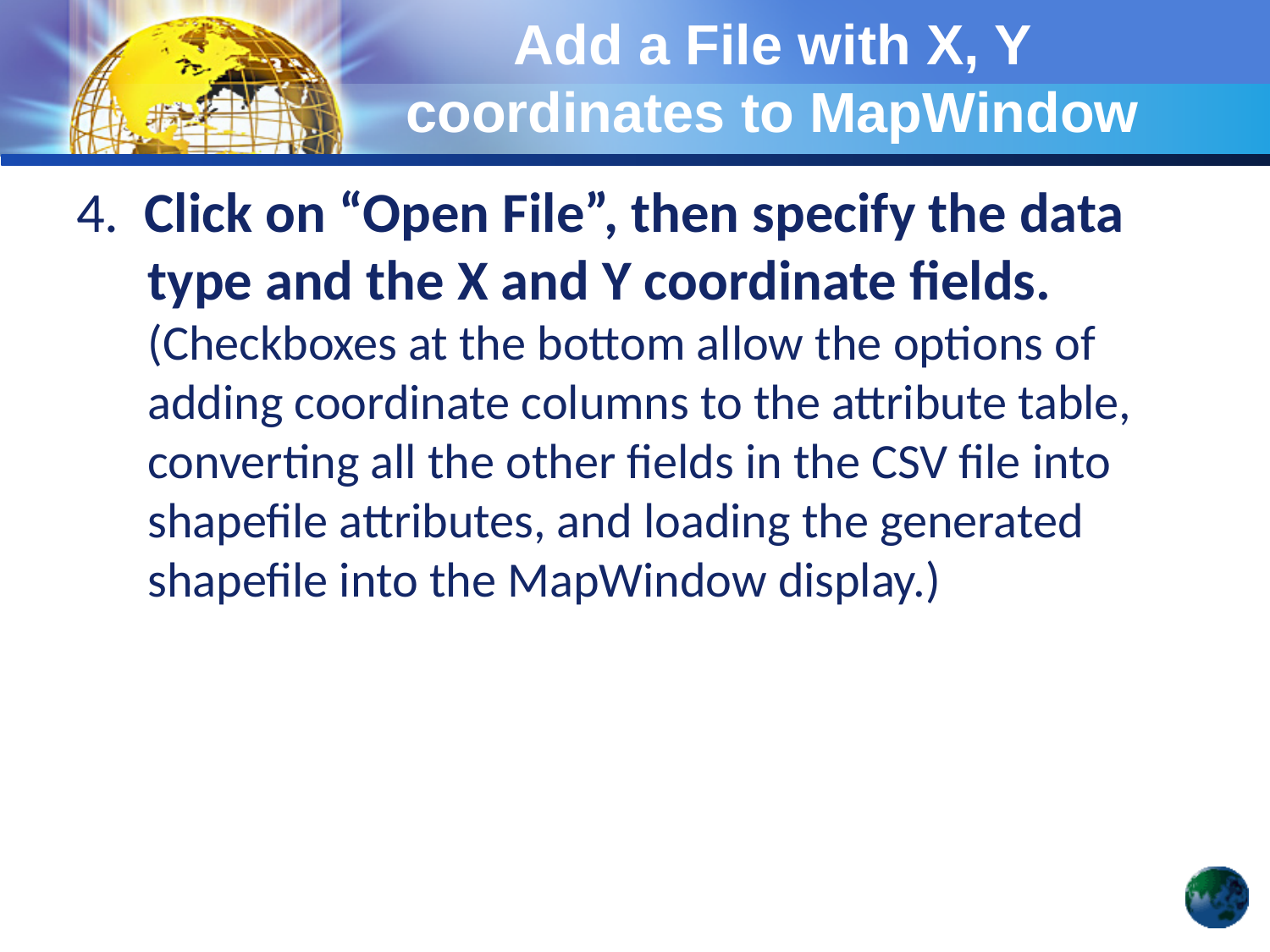

# Add a File with X, Y coordinates to MapWindow
4.  Click on “Open File”, then specify the data type and the X and Y coordinate fields. (Checkboxes at the bottom allow the options of adding coordinate columns to the attribute table, converting all the other fields in the CSV file into shapefile attributes, and loading the generated shapefile into the MapWindow display.)